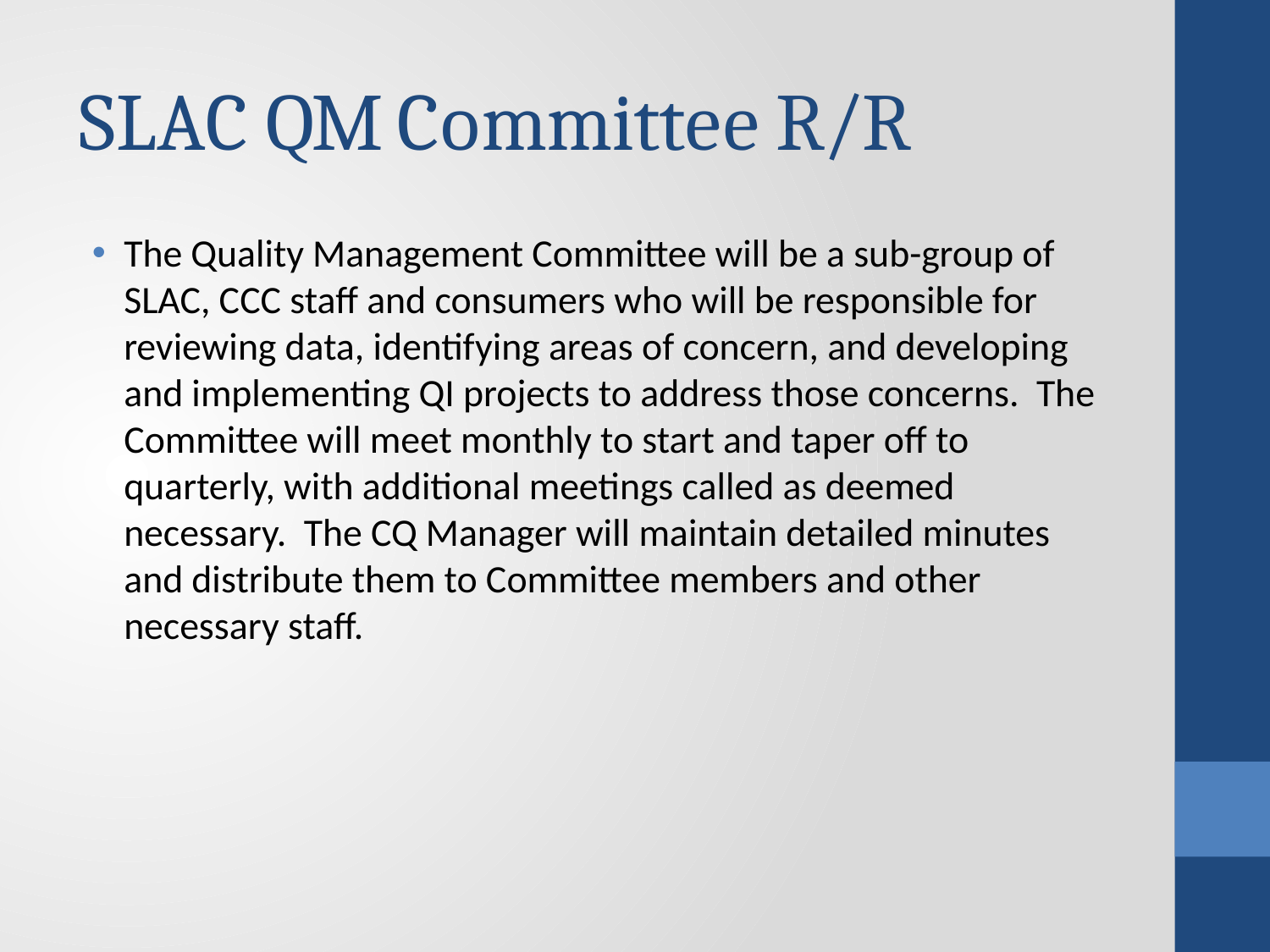

# SLAC QM Committee R/R
The Quality Management Committee will be a sub-group of SLAC, CCC staff and consumers who will be responsible for reviewing data, identifying areas of concern, and developing and implementing QI projects to address those concerns.  The Committee will meet monthly to start and taper off to quarterly, with additional meetings called as deemed necessary.  The CQ Manager will maintain detailed minutes and distribute them to Committee members and other necessary staff.